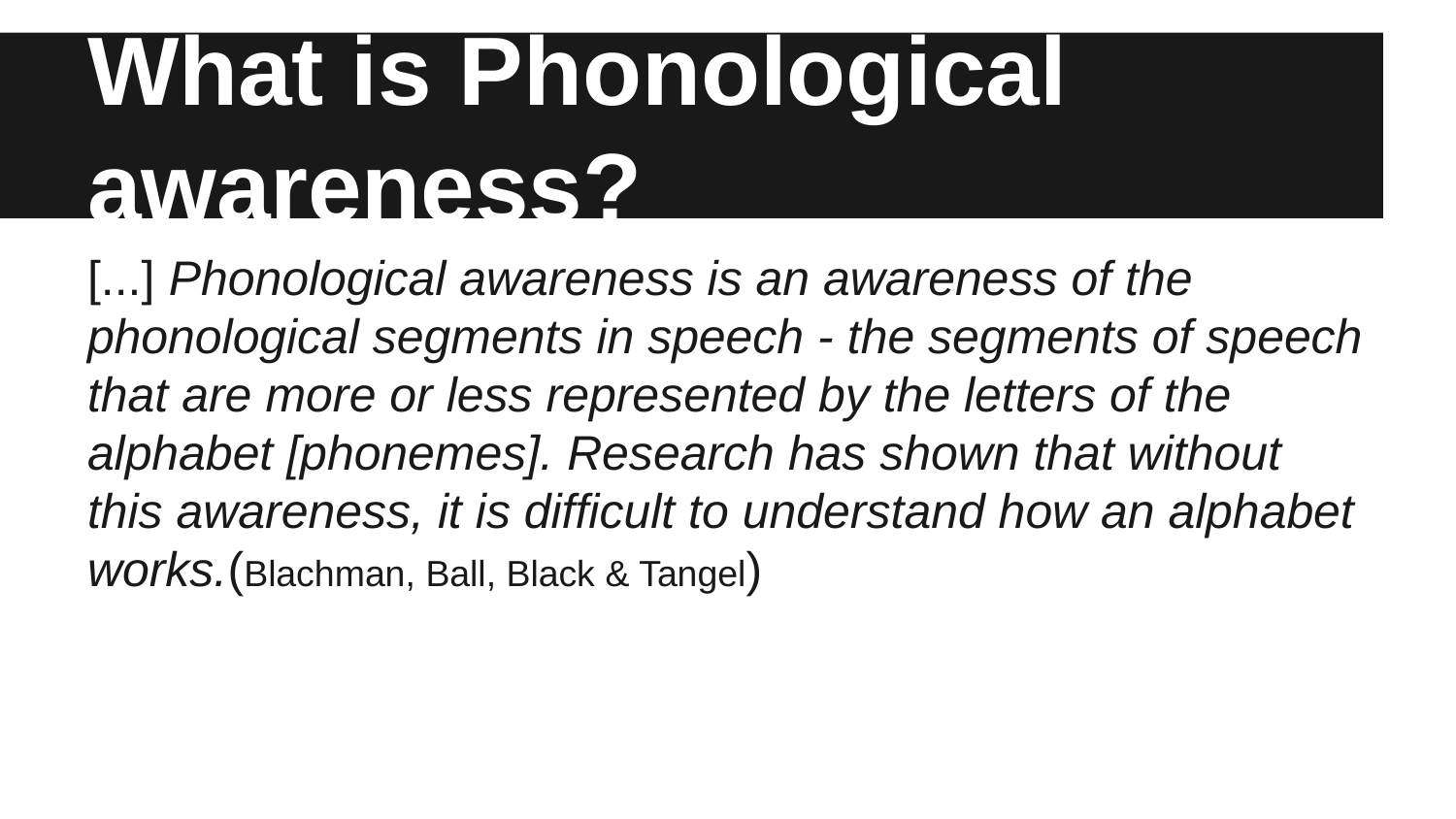

# What is Phonological awareness?
[...] Phonological awareness is an awareness of the phonological segments in speech - the segments of speech that are more or less represented by the letters of the alphabet [phonemes]. Research has shown that without this awareness, it is difficult to understand how an alphabet works.(Blachman, Ball, Black & Tangel)